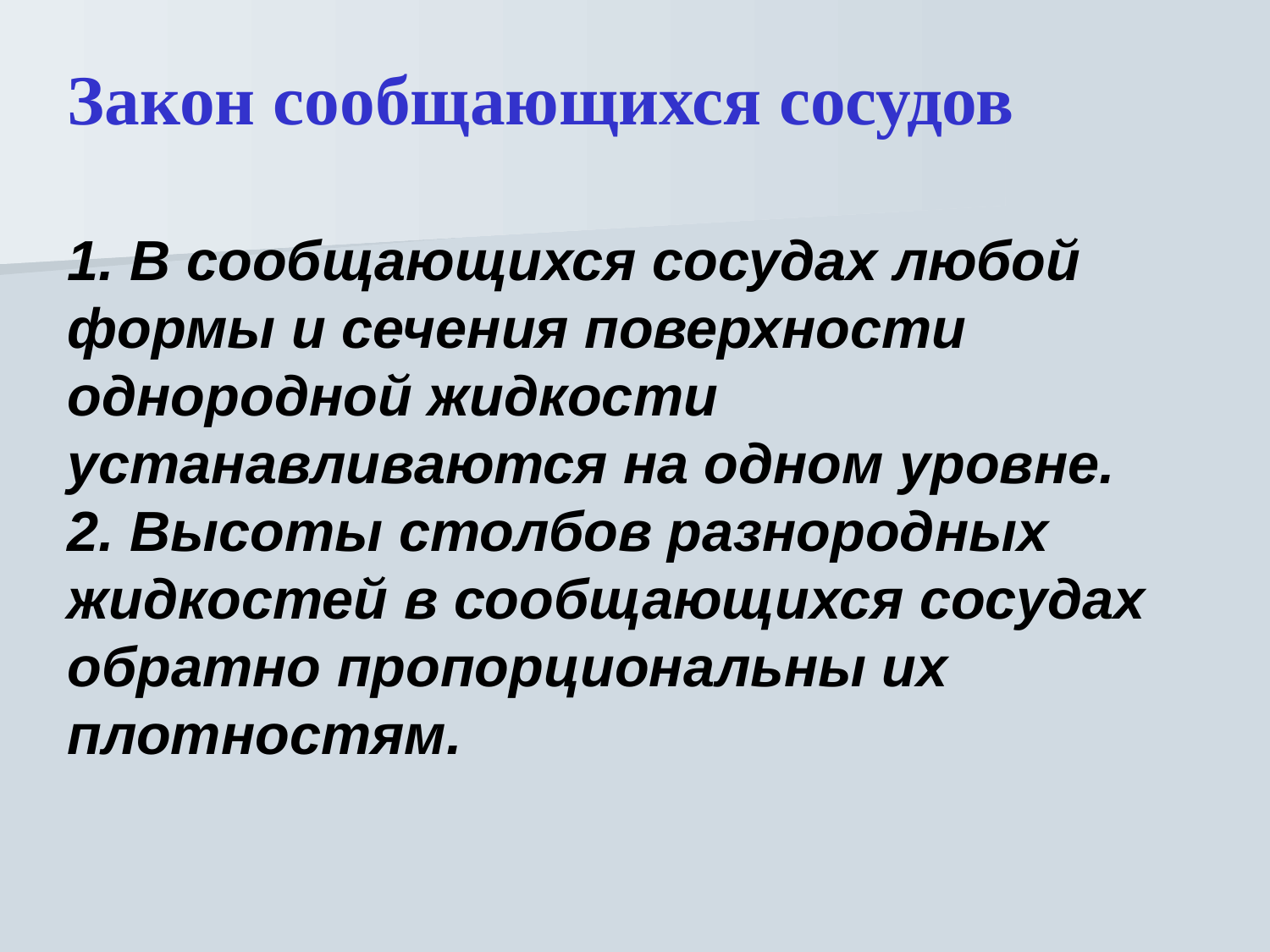

# Закон сообщающихся сосудов 1. В сообщающихся сосудах любой формы и сечения поверхности однородной жидкости устанавливаются на одном уровне. 2. Высоты столбов разнородных жидкостей в сообщающихся сосудах обратно пропорциональны их плотностям.